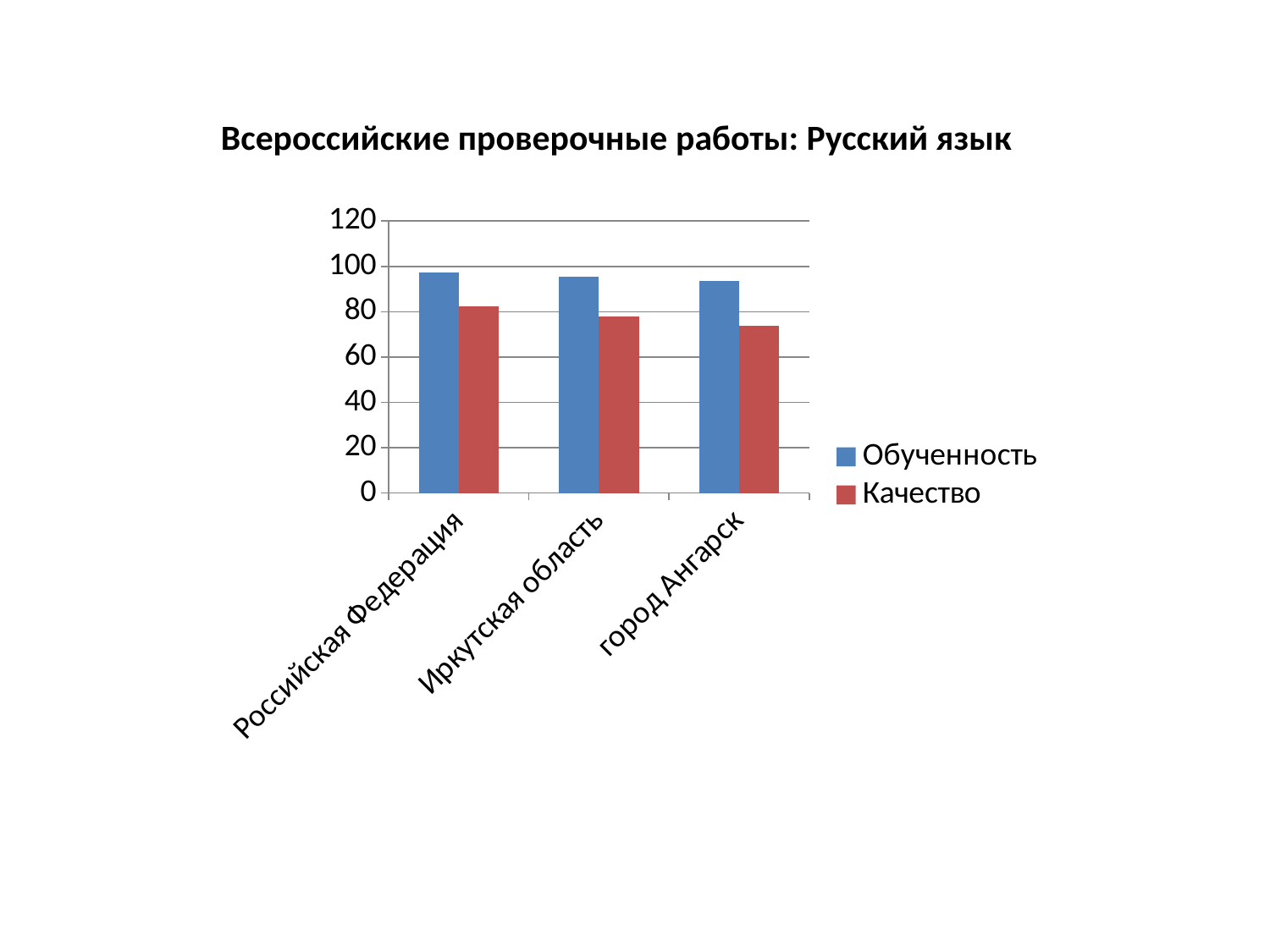

Всероссийские проверочные работы: Русский язык

### Chart

| Category | Обученность | Качество |
|---|---|---|
| Российская Федерация | 97.2 | 82.2 |
| Иркутская область | 95.3 | 77.9 |
| город Ангарск | 93.5 | 73.7 |